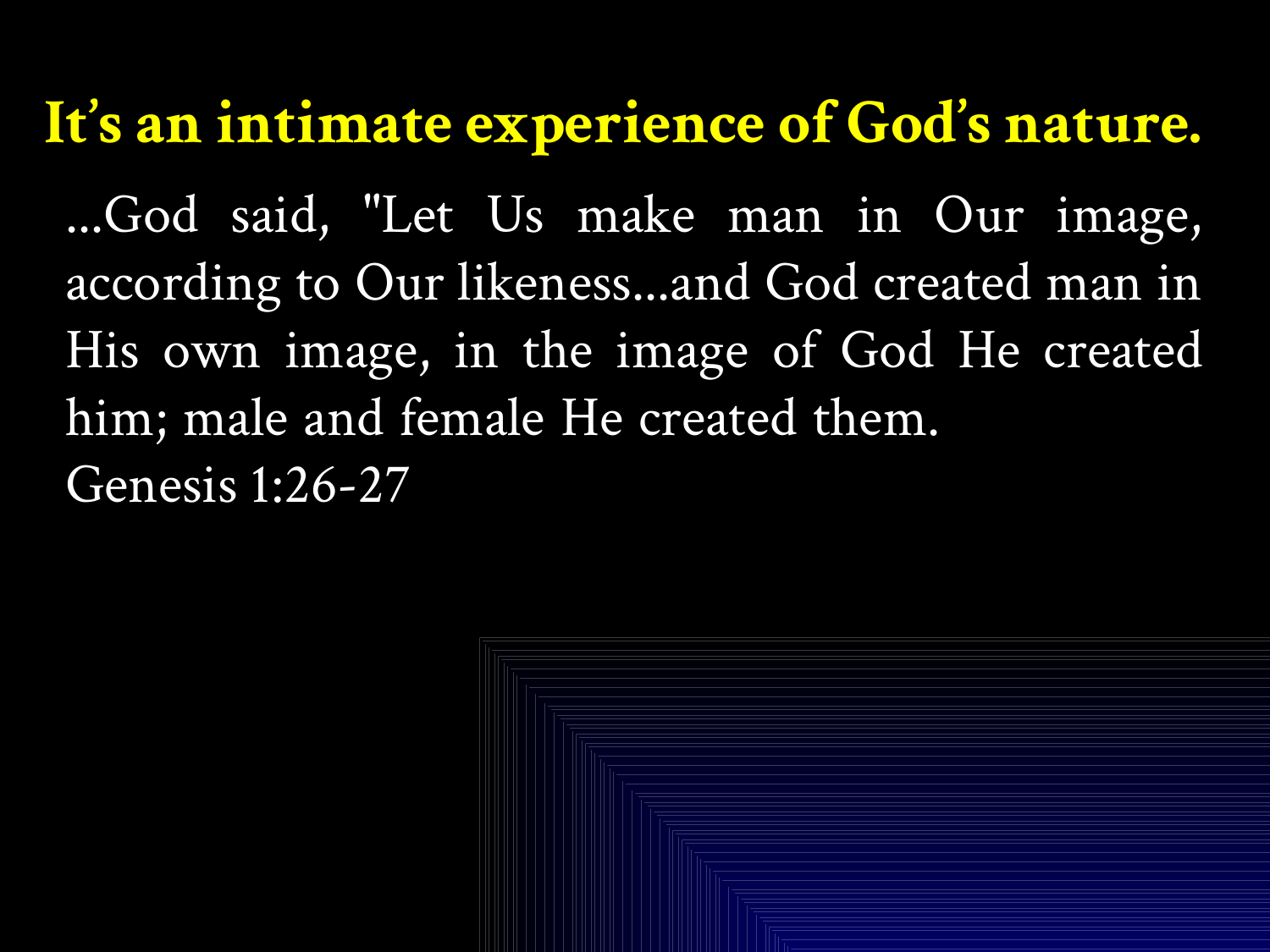

# It’s an intimate experience of God’s nature.
...God said, "Let Us make man in Our image, according to Our likeness...and God created man in His own image, in the image of God He created him; male and female He created them.                  Genesis 1:26-27